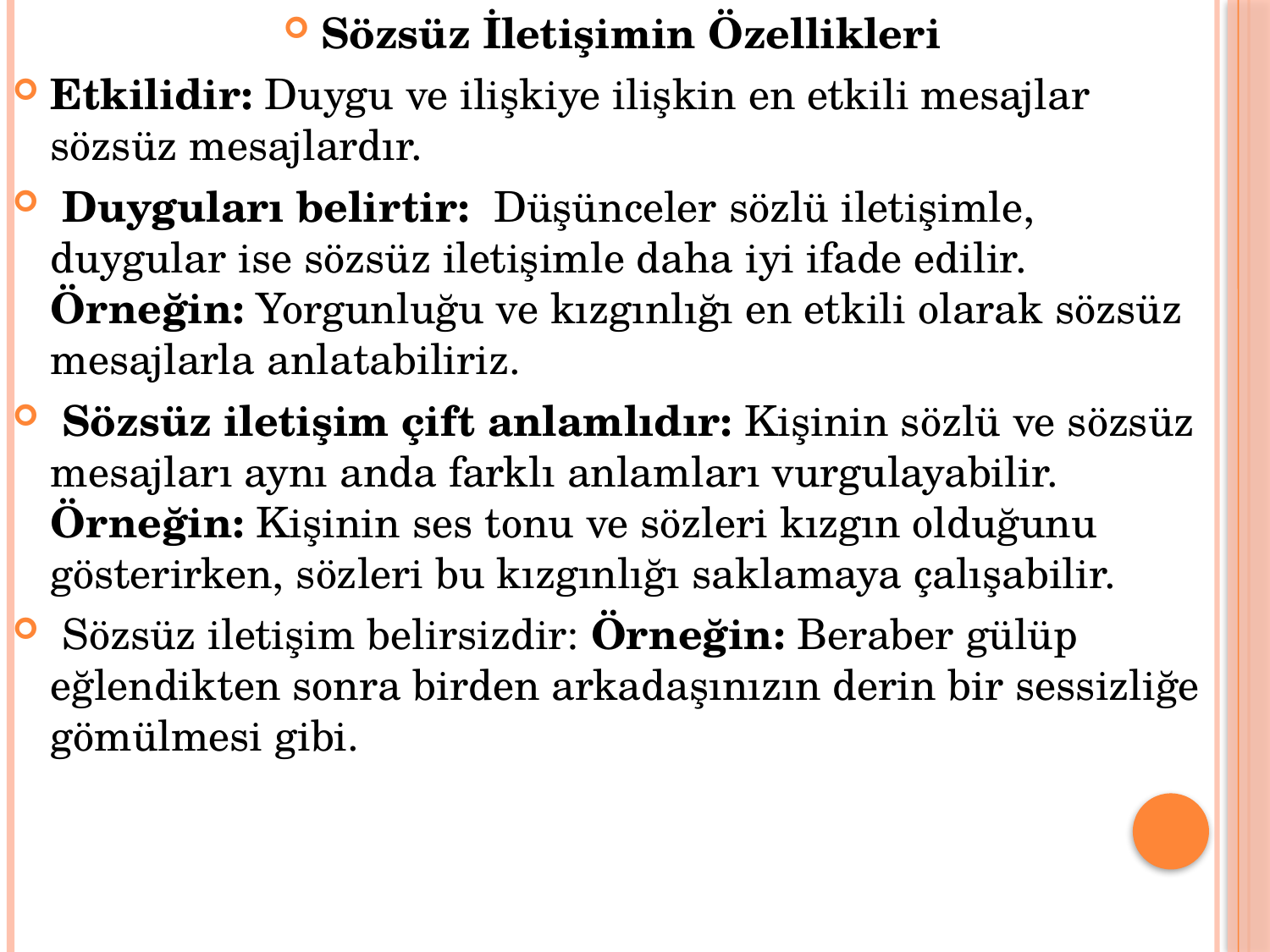

Sözsüz İletişimin Özellikleri
Etkilidir: Duygu ve ilişkiye ilişkin en etkili mesajlar sözsüz mesajlardır.
 Duyguları belirtir:  Düşünceler sözlü iletişimle, duygular ise sözsüz iletişimle daha iyi ifade edilir. Örneğin: Yorgunluğu ve kızgınlığı en etkili olarak sözsüz mesajlarla anlatabiliriz.
 Sözsüz iletişim çift anlamlıdır: Kişinin sözlü ve sözsüz mesajları aynı anda farklı anlamları vurgulayabilir. Örneğin: Kişinin ses tonu ve sözleri kızgın olduğunu gösterirken, sözleri bu kızgınlığı saklamaya çalışabilir.
 Sözsüz iletişim belirsizdir: Örneğin: Beraber gülüp eğlendikten sonra birden arkadaşınızın derin bir sessizliğe gömülmesi gibi.